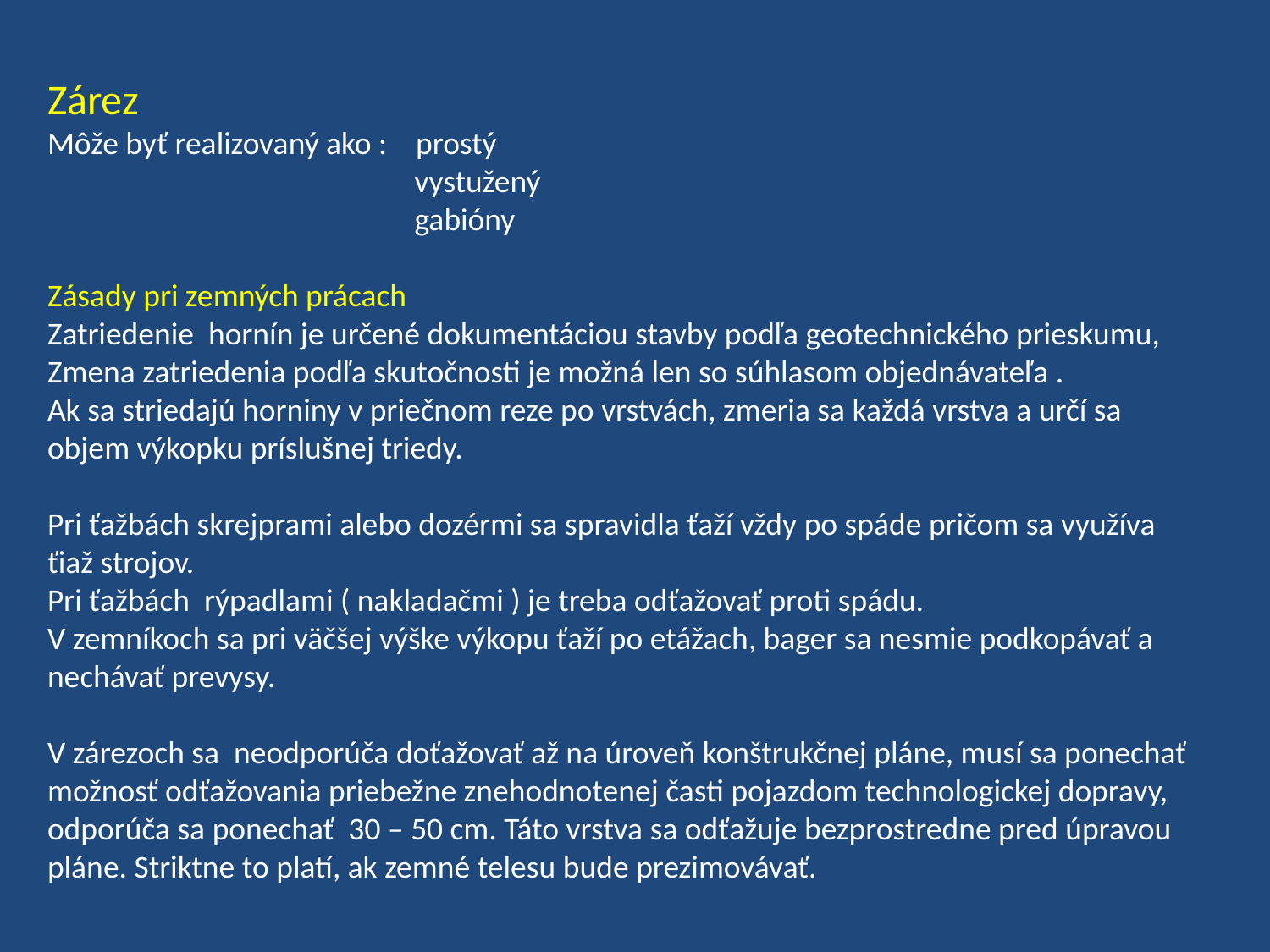

Zárez
Môže byť realizovaný ako :    prostý
                                                   vystužený
                                                   gabióny

Zásady pri zemných prácach
Zatriedenie  hornín je určené dokumentáciou stavby podľa geotechnického prieskumu,
Zmena zatriedenia podľa skutočnosti je možná len so súhlasom objednávateľa .
Ak sa striedajú horniny v priečnom reze po vrstvách, zmeria sa každá vrstva a určí sa  objem výkopku príslušnej triedy.

Pri ťažbách skrejprami alebo dozérmi sa spravidla ťaží vždy po spáde pričom sa využíva
ťiaž strojov.
Pri ťažbách  rýpadlami ( nakladačmi ) je treba odťažovať proti spádu.
V zemníkoch sa pri väčšej výške výkopu ťaží po etážach, bager sa nesmie podkopávať a nechávať prevysy.

V zárezoch sa  neodporúča doťažovať až na úroveň konštrukčnej pláne, musí sa ponechať
možnosť odťažovania priebežne znehodnotenej časti pojazdom technologickej dopravy,
odporúča sa ponechať  30 – 50 cm. Táto vrstva sa odťažuje bezprostredne pred úpravou
pláne. Striktne to platí, ak zemné telesu bude prezimovávať.